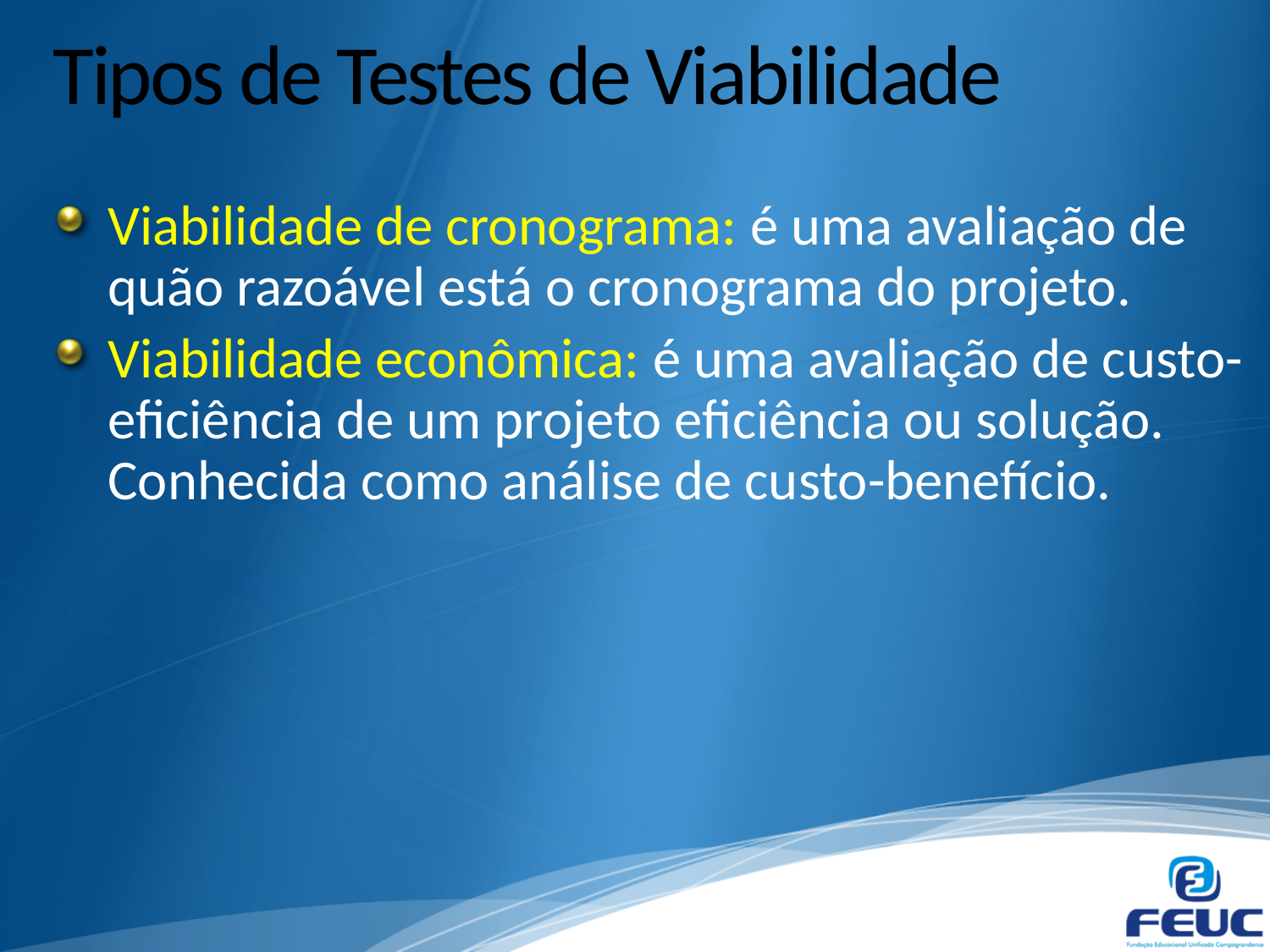

# Tipos de Testes de Viabilidade
Viabilidade de cronograma: é uma avaliação de quão razoável está o cronograma do projeto.
Viabilidade econômica: é uma avaliação de custo-eficiência de um projeto eficiência ou solução. Conhecida como análise de custo-benefício.